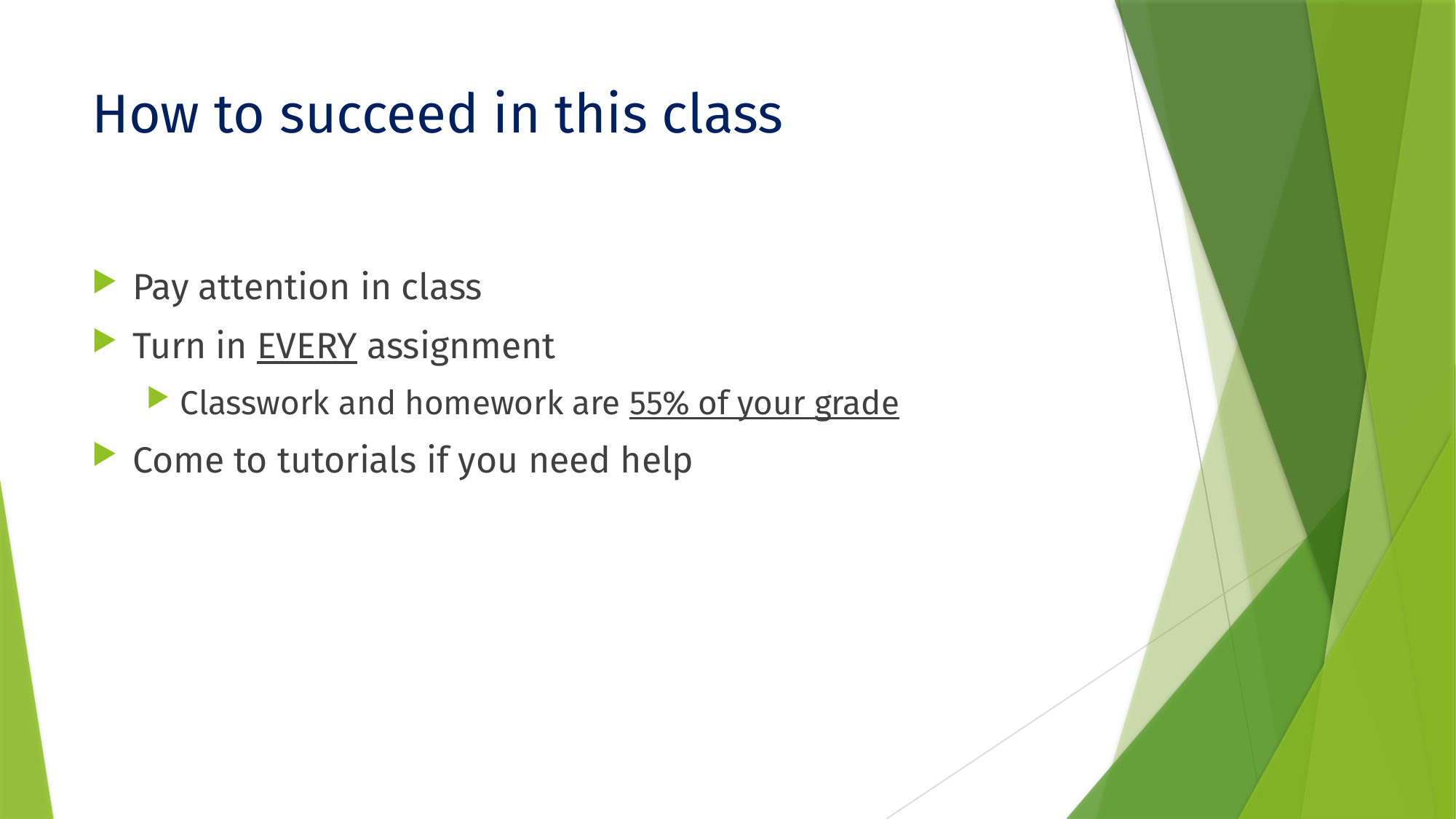

# How to succeed in this class
Pay attention in class
Turn in EVERY assignment
Classwork and homework are 55% of your grade
Come to tutorials if you need help